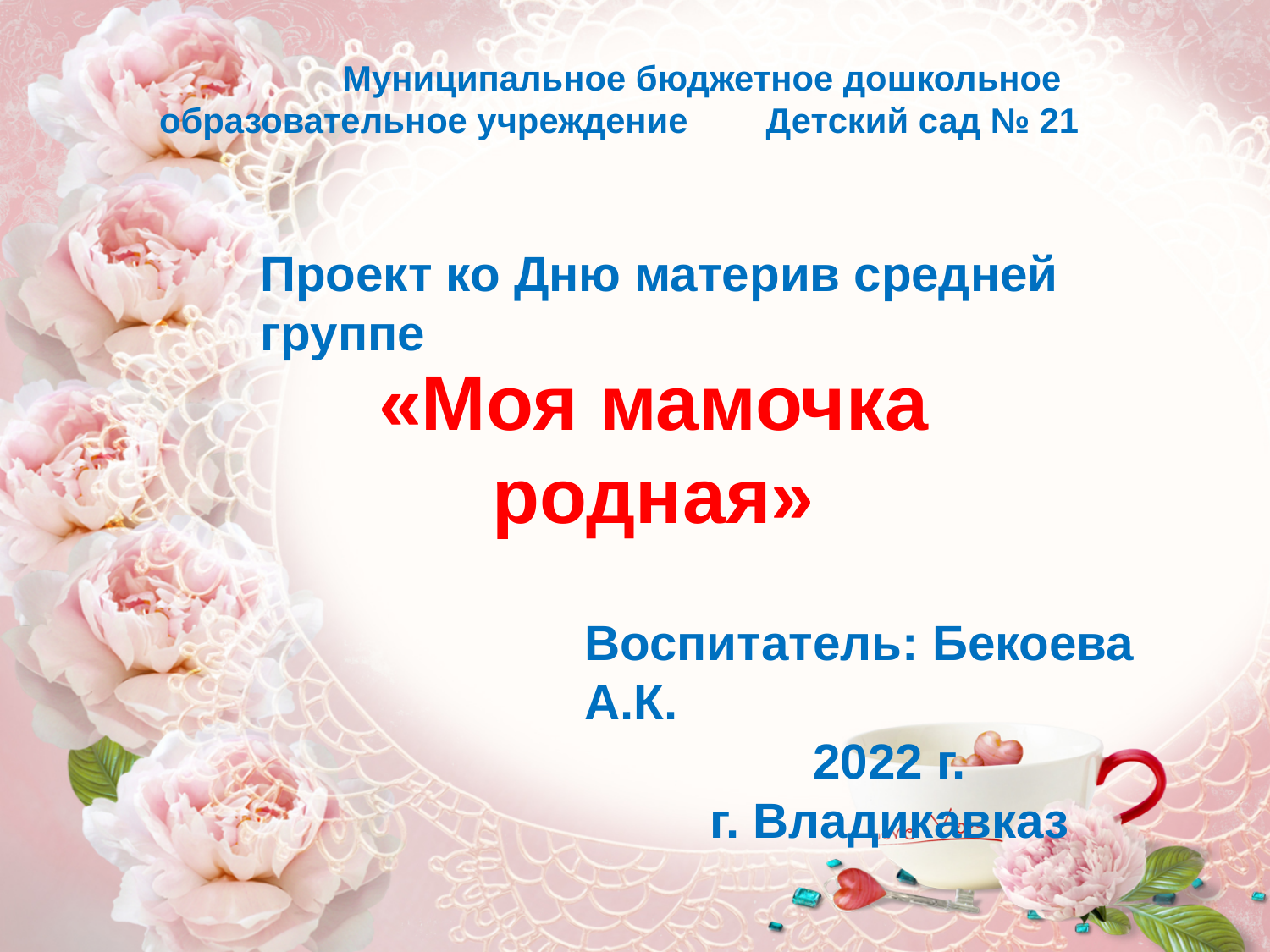

Муниципальное бюджетное дошкольное образовательное учреждение        Детский сад № 21
Проект ко Дню материв средней группе
# «Моя мамочка родная»
Воспитатель: Бекоева А.К.
2022 г.
г. Владикавказ